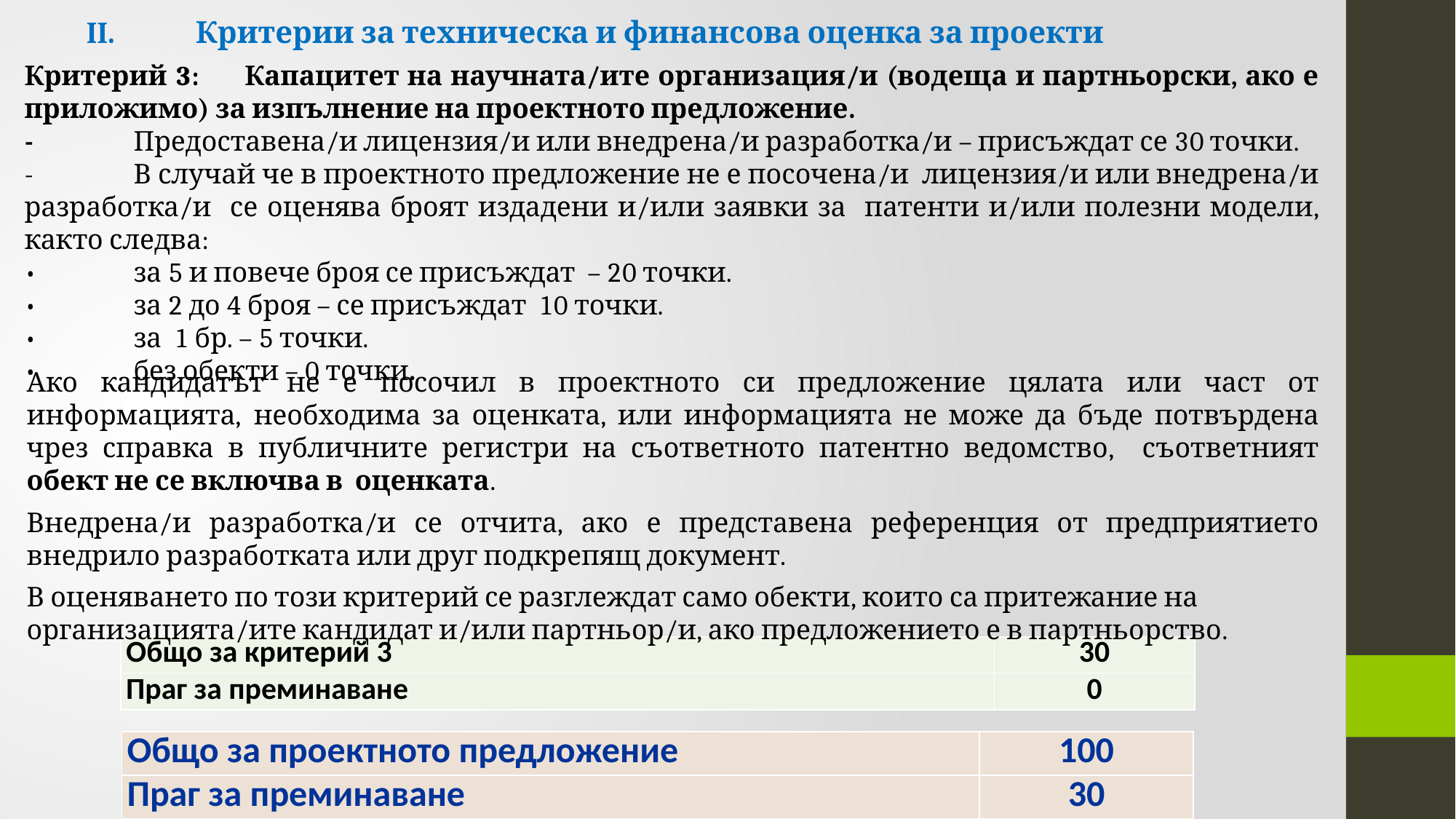

II.	Критерии за техническа и финансова оценка за проекти
Критерий 3:	Капацитет на научната/ите организация/и (водеща и партньорски, ако е приложимо) за изпълнение на проектното предложение.
-	Предоставена/и лицензия/и или внедрена/и разработка/и – присъждат се 30 точки.
-	В случай че в проектното предложение не е посочена/и  лицензия/и или внедрена/и разработка/и  се оценява броят издадени и/или заявки за  патенти и/или полезни модели, както следва:
•	за 5 и повече броя се присъждат  – 20 точки.
•	за 2 до 4 броя – се присъждат  10 точки.
•	за  1 бр. – 5 точки.
•	без обекти – 0 точки.

Ако кандидатът не е посочил в проектното си предложение цялата или част от информацията, необходима за оценката, или информацията не може да бъде потвърдена чрез справка в публичните регистри на съответното патентно ведомство,  съответният обект не се включва в  оценката.
Внедрена/и разработка/и се отчита, ако е представена референция от предприятието внедрило разработката или друг подкрепящ документ.
В оценяването по този критерий се разглеждат само обекти, които са притежание на организацията/ите кандидат и/или партньор/и, ако предложението е в партньорство.
| Общо за критерий 3 | 30 |
| --- | --- |
| Праг за преминаване | 0 |
| Общо за проектното предложение | 100 |
| --- | --- |
| Праг за преминаване | 30 |